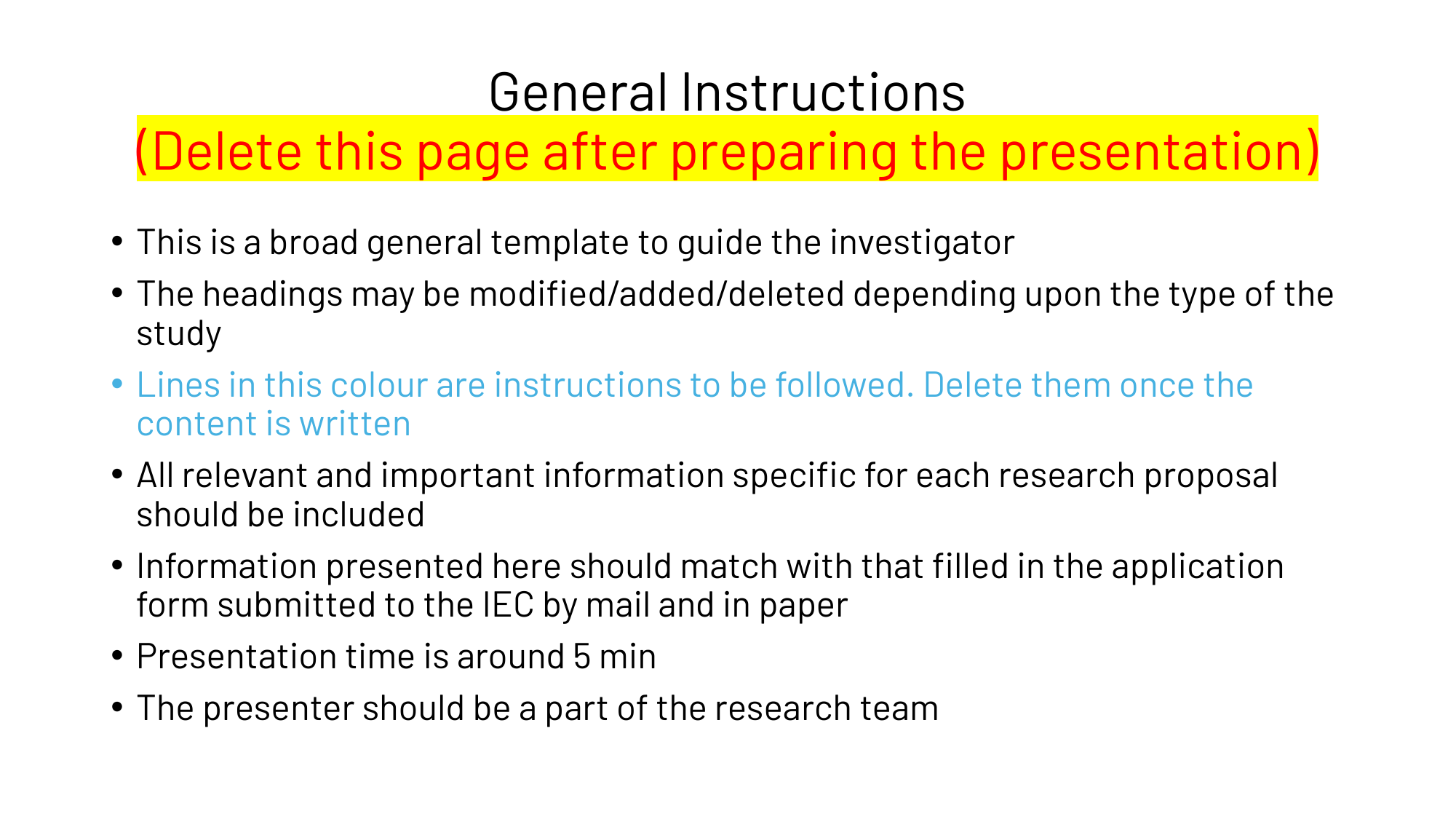

# General Instructions (Delete this page after preparing the presentation)
This is a broad general template to guide the investigator
The headings may be modified/added/deleted depending upon the type of the study
Lines in this colour are instructions to be followed. Delete them once the content is written
All relevant and important information specific for each research proposal should be included
Information presented here should match with that filled in the application form submitted to the IEC by mail and in paper
Presentation time is around 5 min
The presenter should be a part of the research team